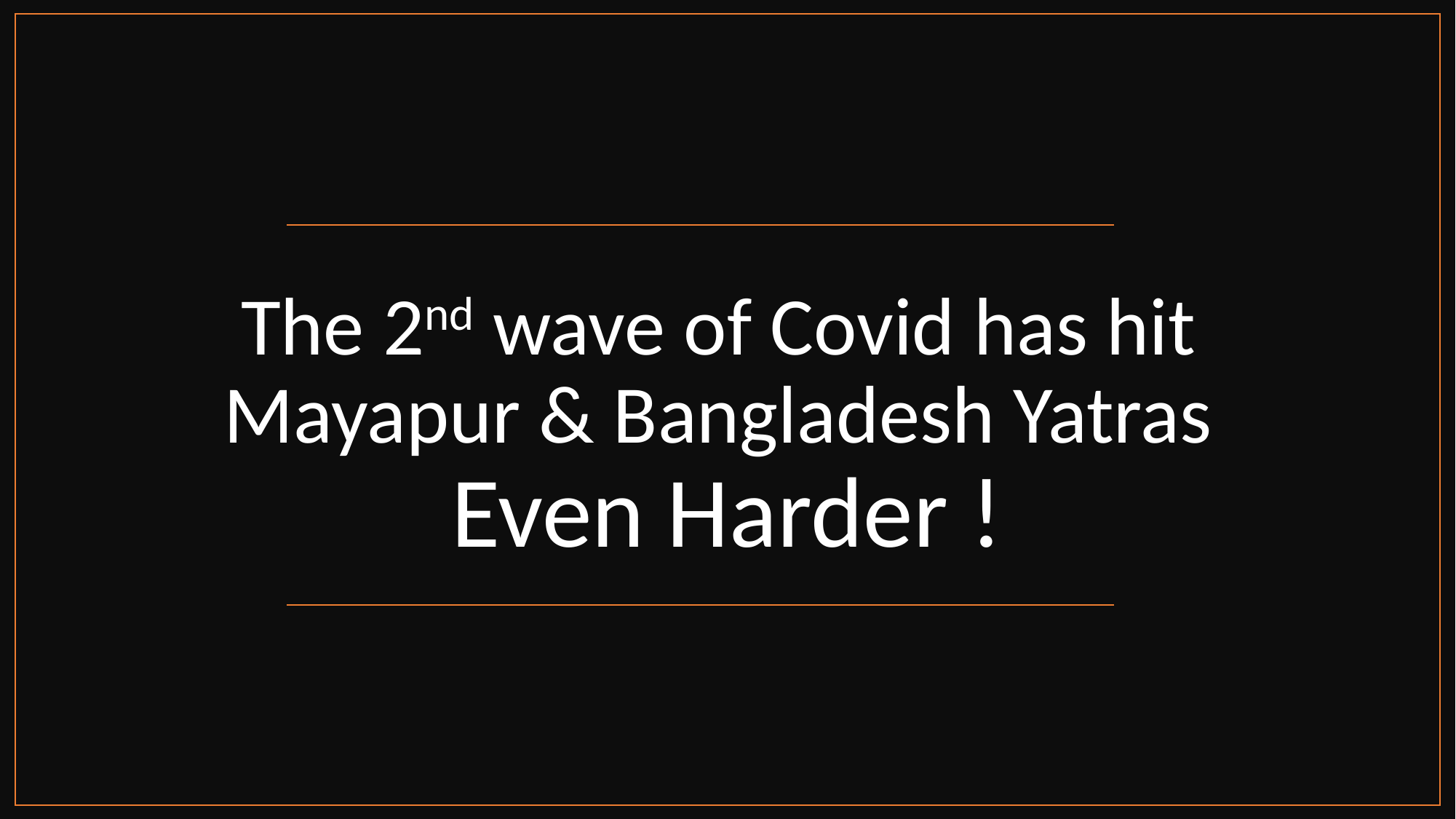

# The 2nd wave of Covid has hit Mayapur & Bangladesh Yatras Even Harder !